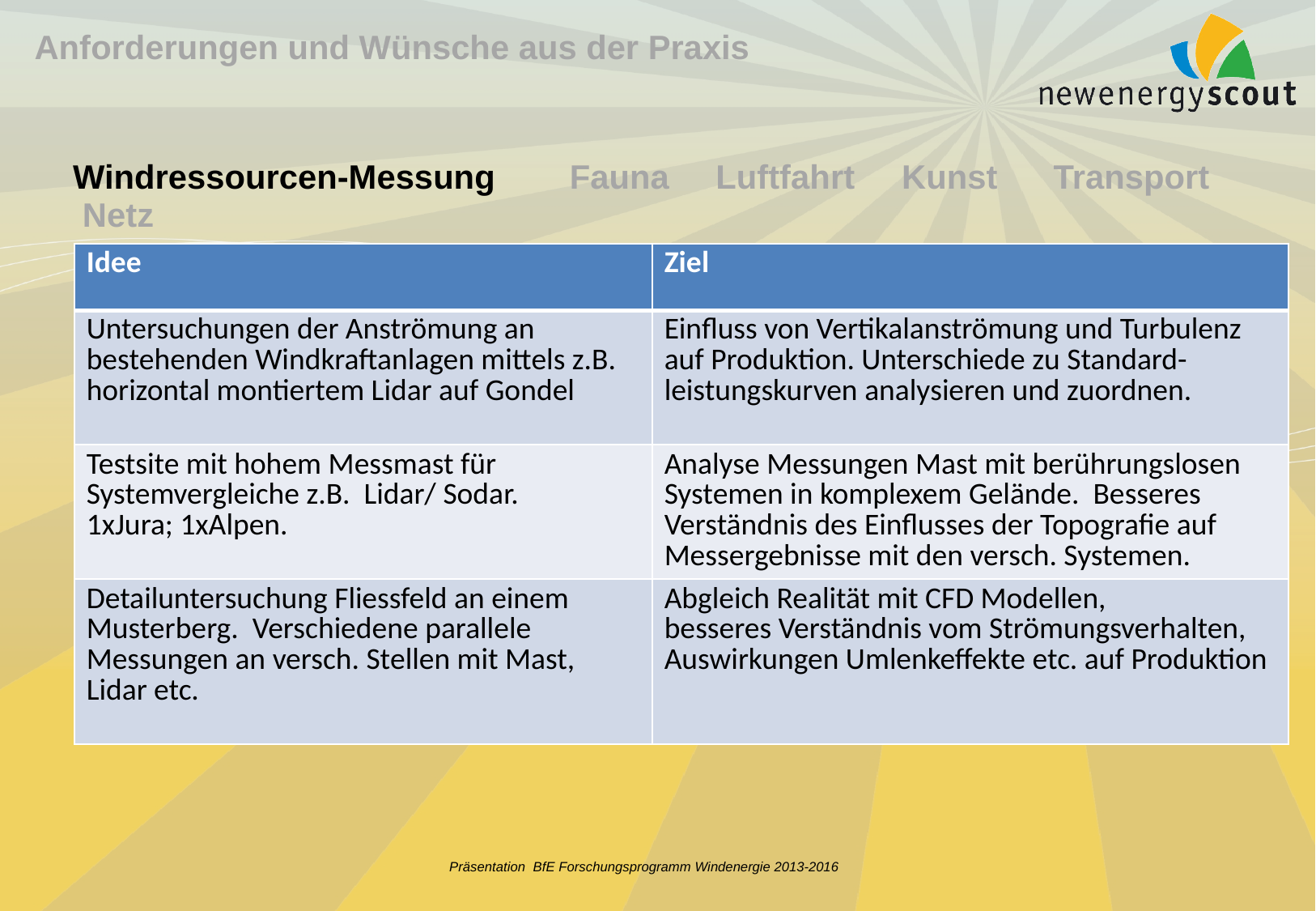

# Anforderungen und Wünsche aus der Praxis
Windressourcen-Messung        Fauna     Luftfahrt     Kunst      Transport    Netz
| Idee | Ziel |
| --- | --- |
| Untersuchungen der Anströmung an bestehenden Windkraftanlagen mittels z.B. horizontal montiertem Lidar auf Gondel | Einfluss von Vertikalanströmung und Turbulenz auf Produktion. Unterschiede zu Standard- leistungskurven analysieren und zuordnen. |
| Testsite mit hohem Messmast für Systemvergleiche z.B. Lidar/ Sodar. 1xJura; 1xAlpen. | Analyse Messungen Mast mit berührungslosen Systemen in komplexem Gelände. Besseres Verständnis des Einflusses der Topografie auf Messergebnisse mit den versch. Systemen. |
| Detailuntersuchung Fliessfeld an einem Musterberg. Verschiedene parallele Messungen an versch. Stellen mit Mast, Lidar etc. | Abgleich Realität mit CFD Modellen, besseres Verständnis vom Strömungsverhalten, Auswirkungen Umlenkeffekte etc. auf Produktion |